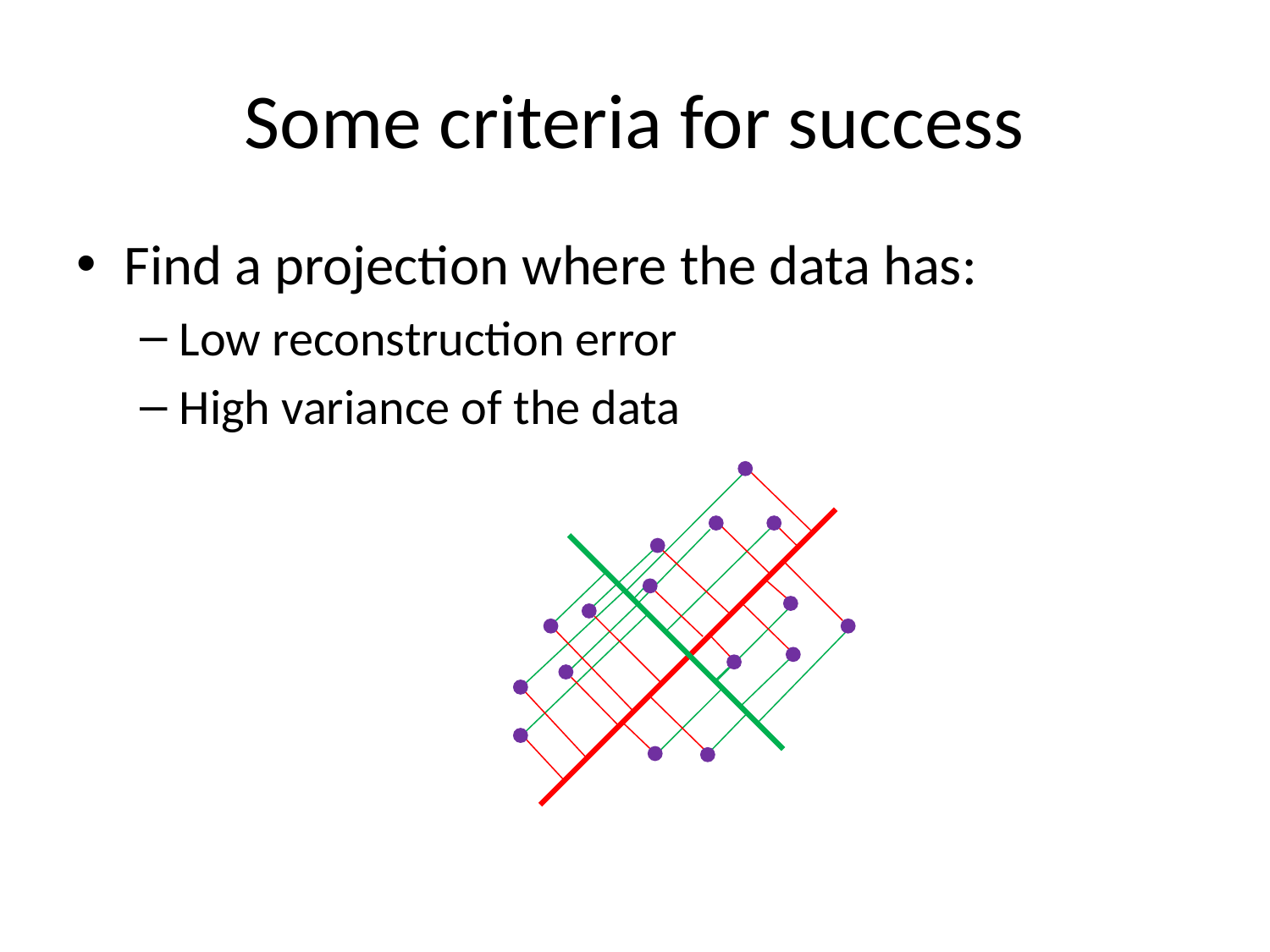

# Some criteria for success
Find a projection where the data has:
Low reconstruction error
High variance of the data